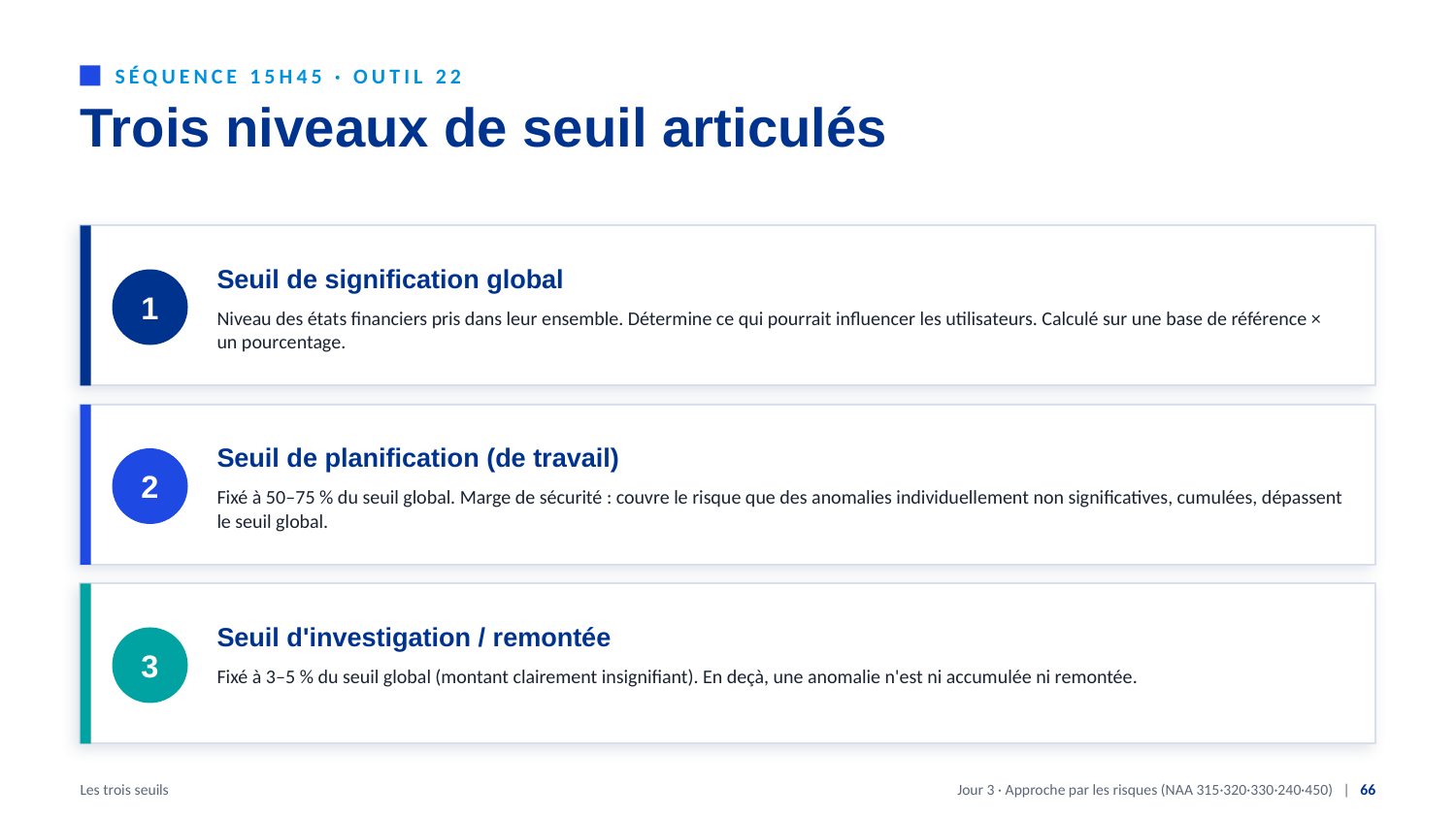

SÉQUENCE 15H45 · OUTIL 22

Trois niveaux de seuil articulés

Seuil de signification global

1
Niveau des états financiers pris dans leur ensemble. Détermine ce qui pourrait influencer les utilisateurs. Calculé sur une base de référence × un pourcentage.

Seuil de planification (de travail)

2
Fixé à 50–75 % du seuil global. Marge de sécurité : couvre le risque que des anomalies individuellement non significatives, cumulées, dépassent le seuil global.

Seuil d'investigation / remontée

3
Fixé à 3–5 % du seuil global (montant clairement insignifiant). En deçà, une anomalie n'est ni accumulée ni remontée.
Les trois seuils
Jour 3 · Approche par les risques (NAA 315·320·330·240·450)   |   66